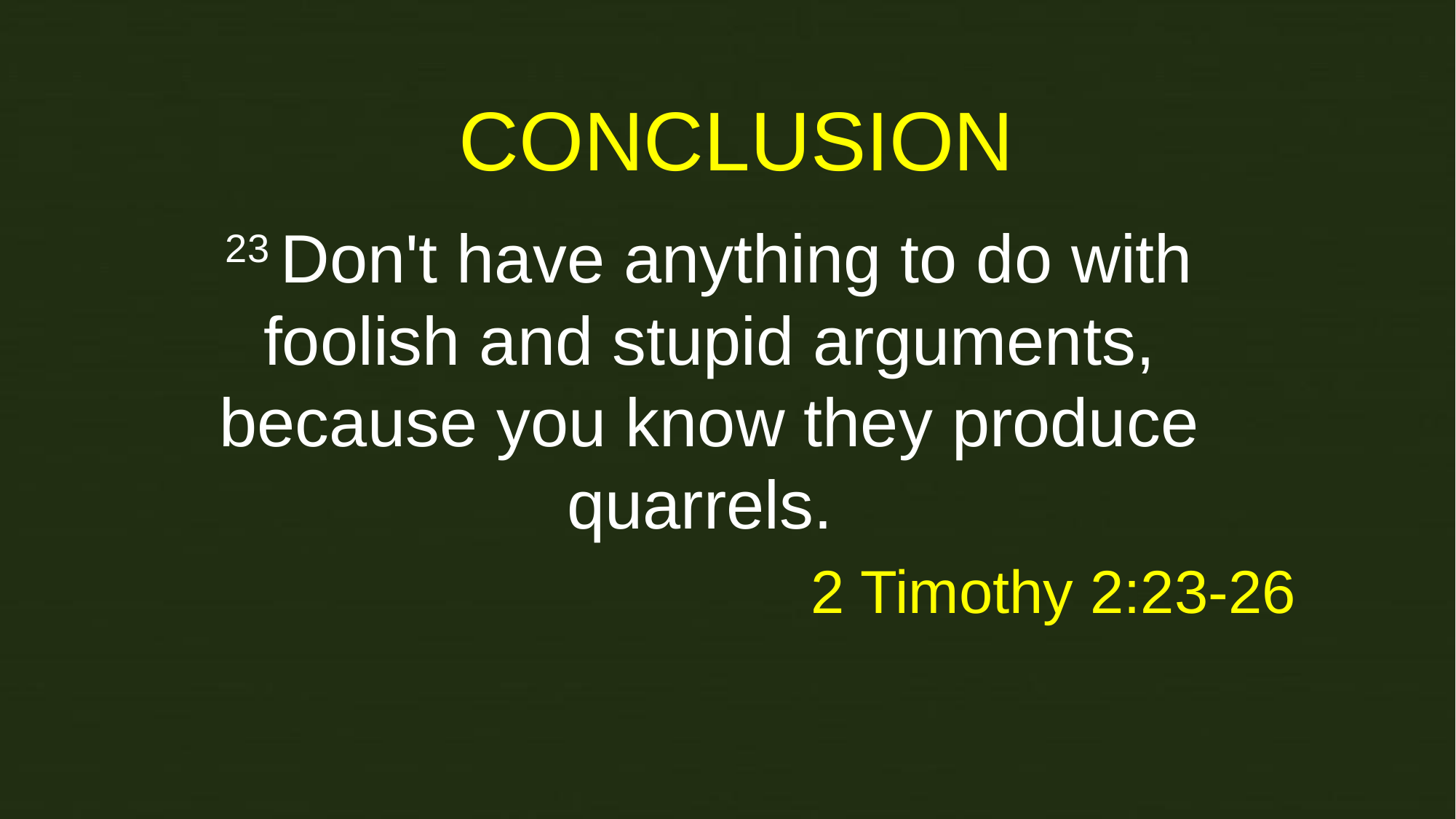

CONCLUSION
23 Don't have anything to do with foolish and stupid arguments, because you know they produce quarrels.
2 Timothy 2:23-26